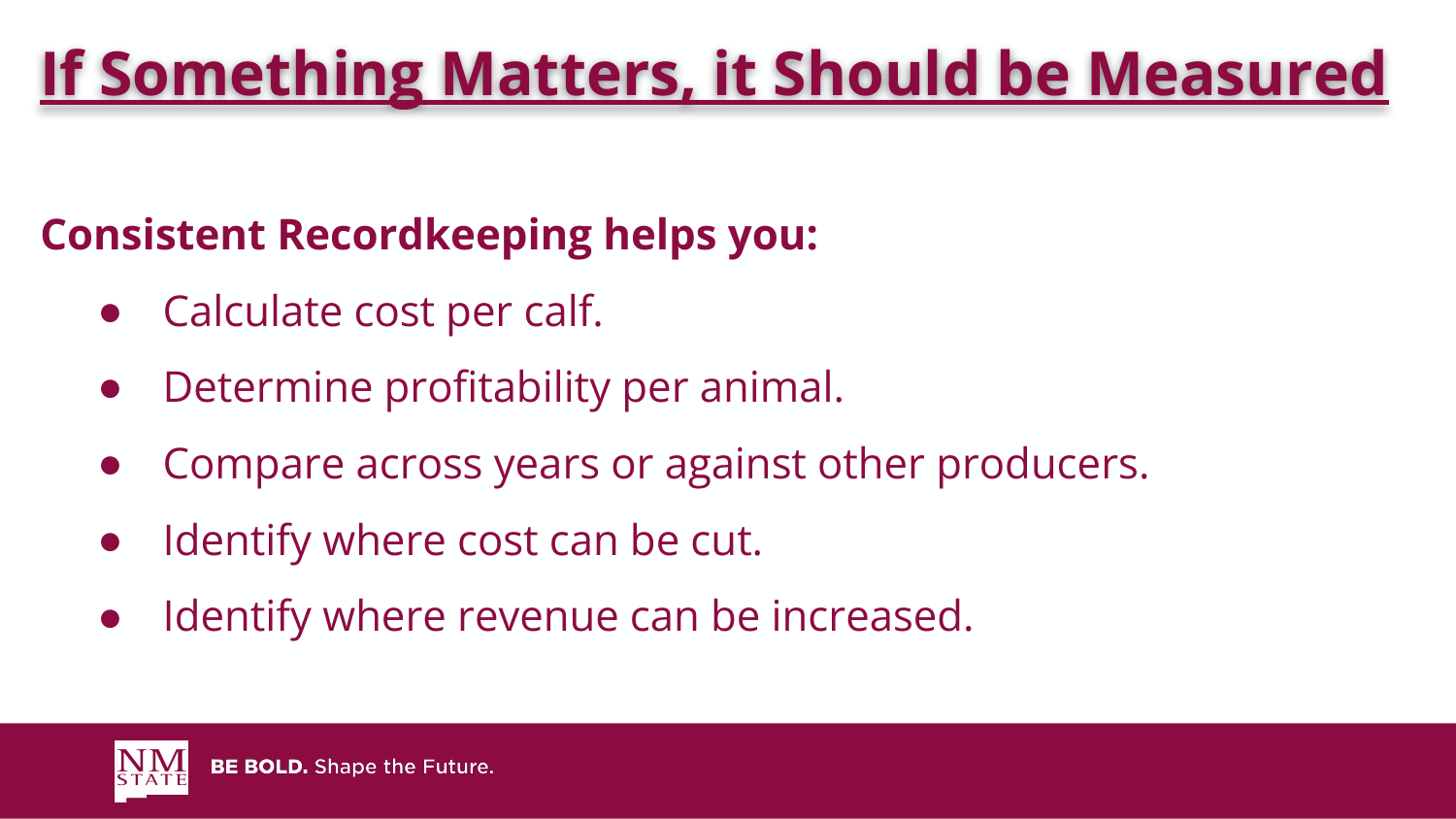

If Something Matters, it Should be Measured
Consistent Recordkeeping helps you:
Calculate cost per calf.
Determine profitability per animal.
Compare across years or against other producers.
Identify where cost can be cut.
Identify where revenue can be increased.